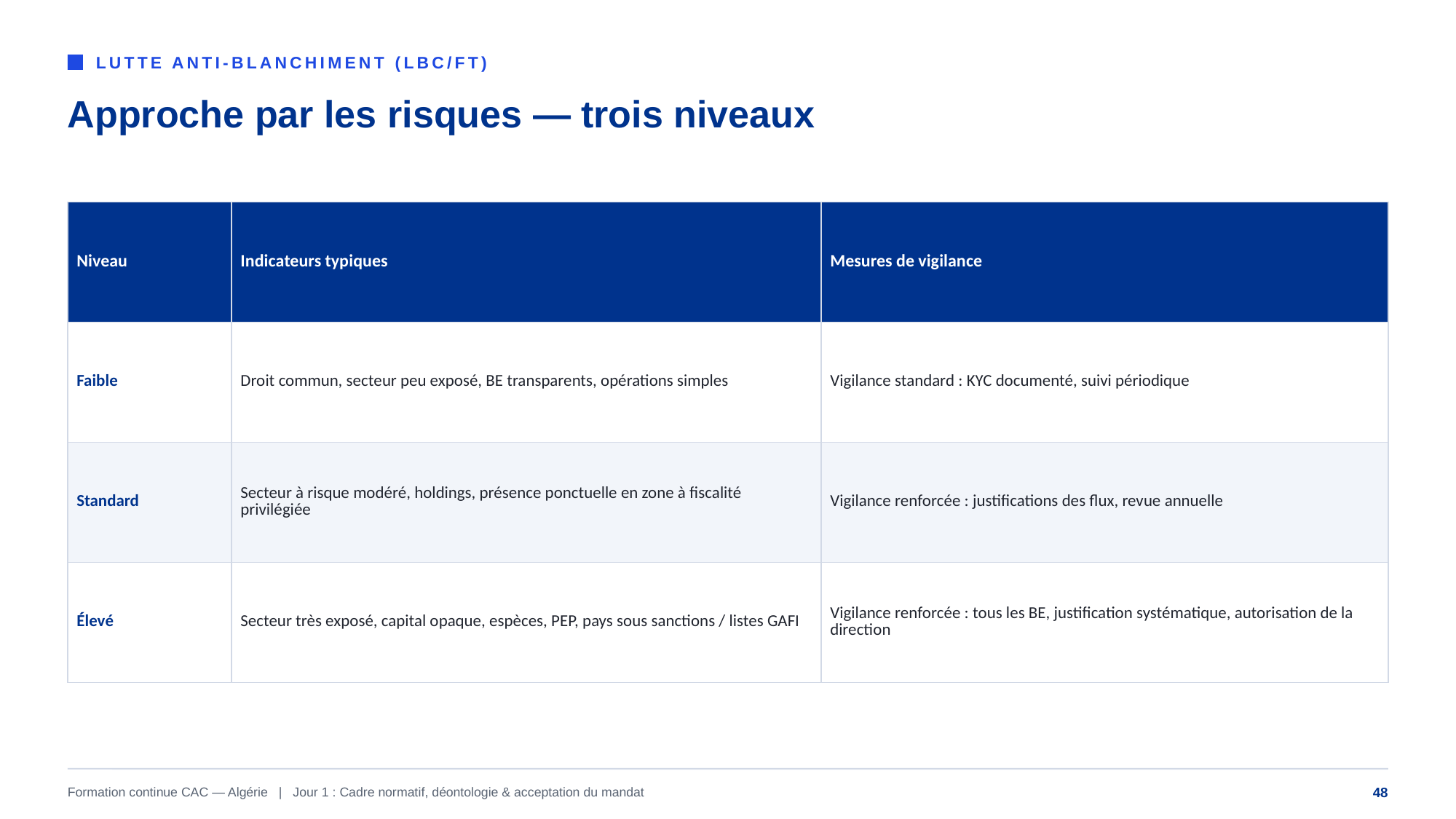

LUTTE ANTI-BLANCHIMENT (LBC/FT)

Approche par les risques — trois niveaux
| Niveau | Indicateurs typiques | Mesures de vigilance |
| --- | --- | --- |
| Faible | Droit commun, secteur peu exposé, BE transparents, opérations simples | Vigilance standard : KYC documenté, suivi périodique |
| Standard | Secteur à risque modéré, holdings, présence ponctuelle en zone à fiscalité privilégiée | Vigilance renforcée : justifications des flux, revue annuelle |
| Élevé | Secteur très exposé, capital opaque, espèces, PEP, pays sous sanctions / listes GAFI | Vigilance renforcée : tous les BE, justification systématique, autorisation de la direction |

Formation continue CAC — Algérie   |   Jour 1 : Cadre normatif, déontologie & acceptation du mandat
48